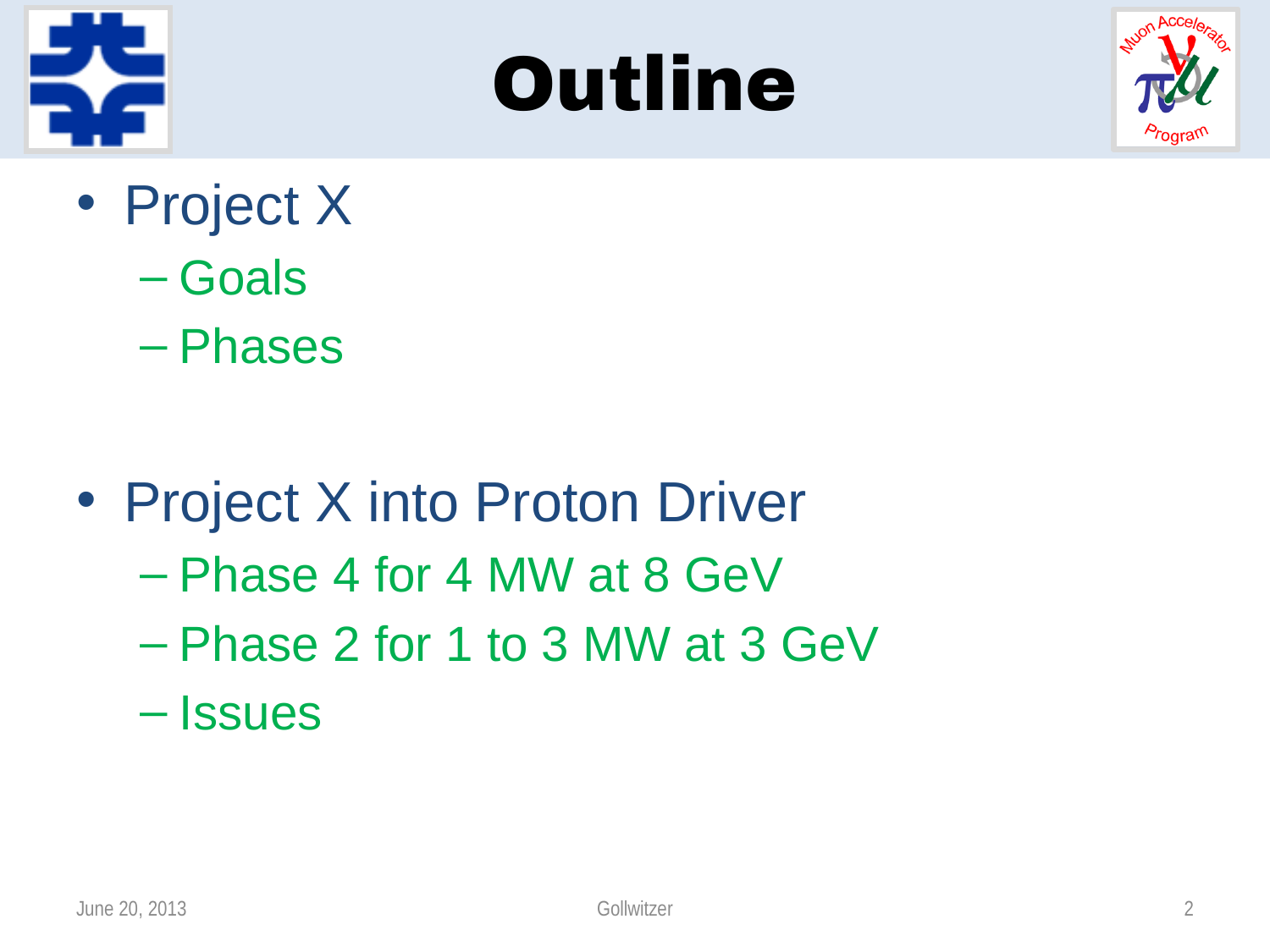

# Outline
Project X
Goals
Phases

Project X into Proton Driver
Phase 4 for 4 MW at 8 GeV
Phase 2 for 1 to 3 MW at 3 GeV
Issues

June 20, 2013
Gollwitzer
2